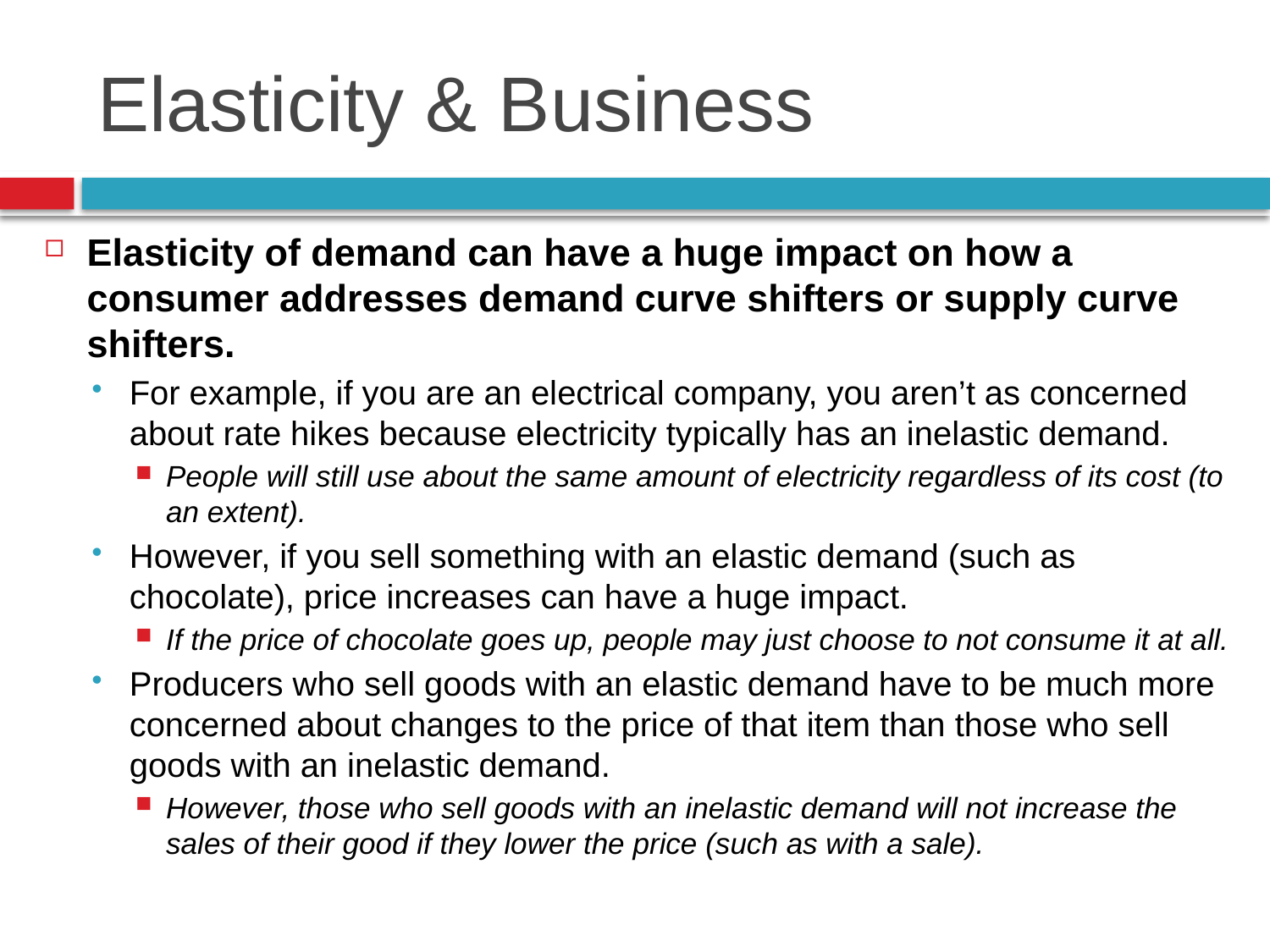

# Elasticity & Business
Elasticity of demand can have a huge impact on how a consumer addresses demand curve shifters or supply curve shifters.
For example, if you are an electrical company, you aren’t as concerned about rate hikes because electricity typically has an inelastic demand.
People will still use about the same amount of electricity regardless of its cost (to an extent).
However, if you sell something with an elastic demand (such as chocolate), price increases can have a huge impact.
If the price of chocolate goes up, people may just choose to not consume it at all.
Producers who sell goods with an elastic demand have to be much more concerned about changes to the price of that item than those who sell goods with an inelastic demand.
However, those who sell goods with an inelastic demand will not increase the sales of their good if they lower the price (such as with a sale).